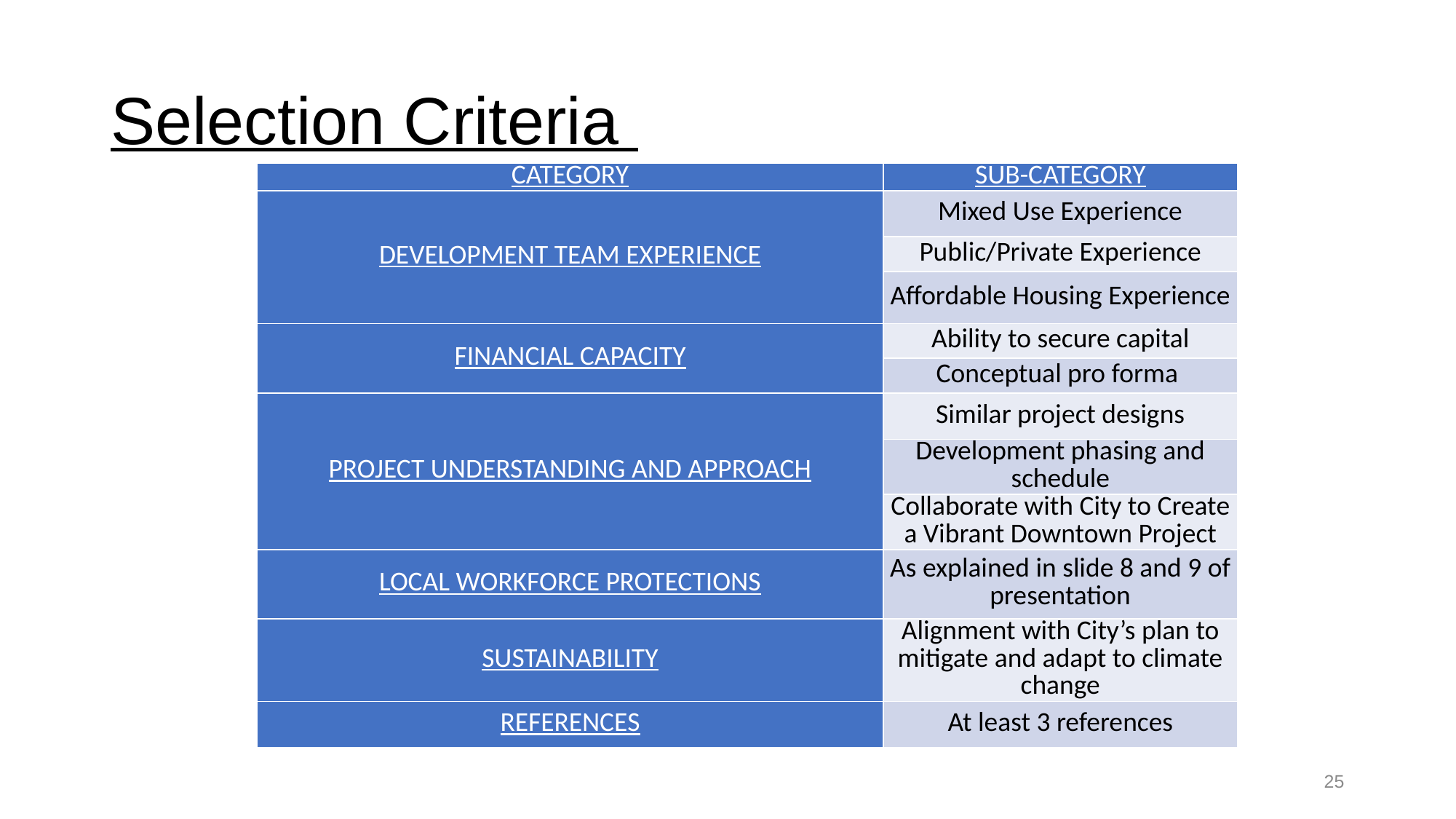

# Selection Criteria
| CATEGORY | SUB-CATEGORY |
| --- | --- |
| DEVELOPMENT TEAM EXPERIENCE | Mixed Use Experience |
|  | Public/Private Experience |
|  | Affordable Housing Experience |
| FINANCIAL CAPACITY | Ability to secure capital |
|  | Conceptual pro forma |
| PROJECT UNDERSTANDING AND APPROACH | Similar project designs |
|  | Development phasing and schedule |
|  | Collaborate with City to Create a Vibrant Downtown Project |
| LOCAL WORKFORCE PROTECTIONS | As explained in slide 8 and 9 of presentation |
| SUSTAINABILITY | Alignment with City’s plan to mitigate and adapt to climate change |
| REFERENCES | At least 3 references |
25